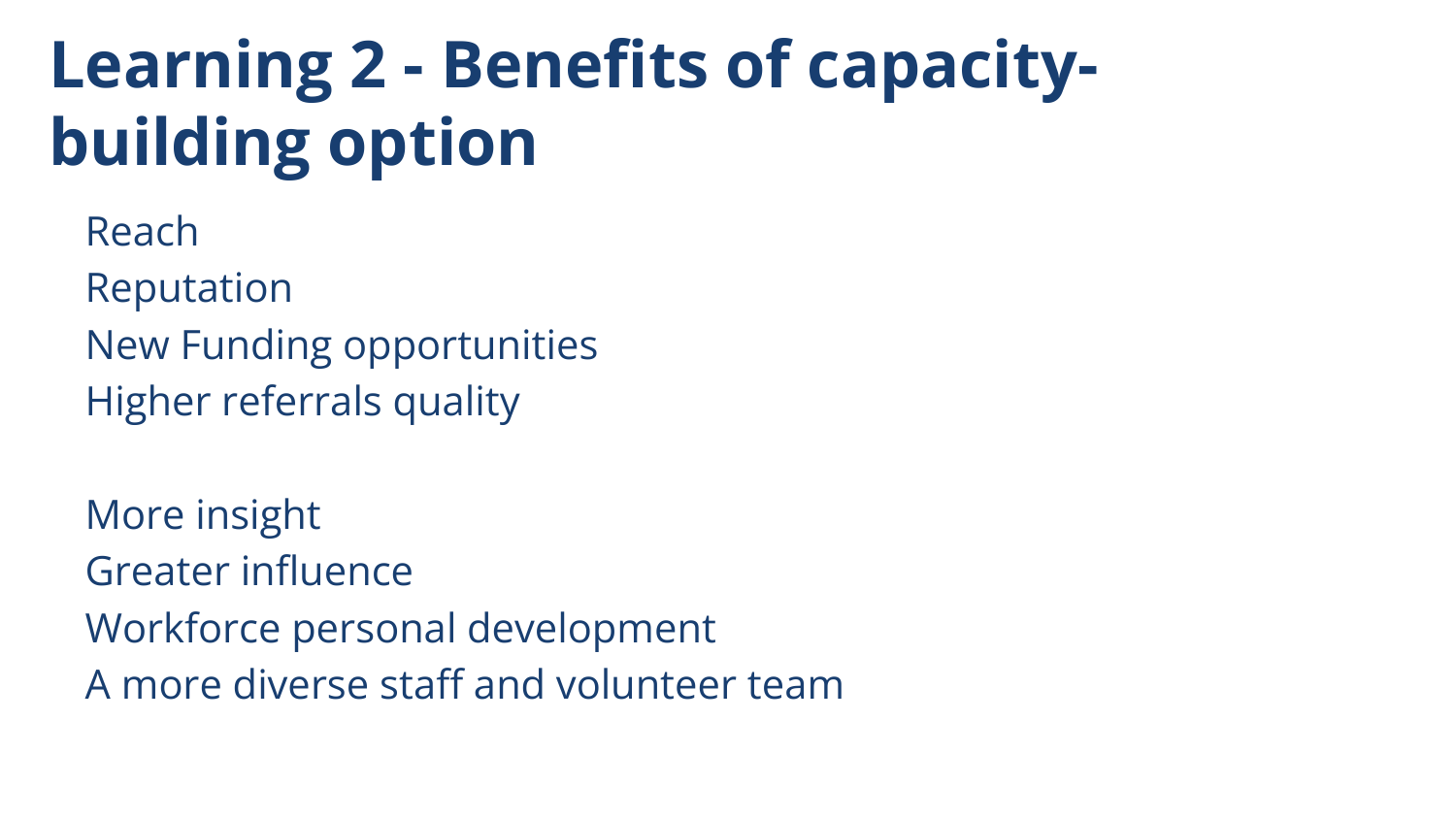

# Learning 2 - Benefits of capacity-building option
Reach​
Reputation​
New Funding​ opportunities
Higher referrals quality
​​
More insight​
Greater influence​
Workforce personal development  ​
A more diverse staff and volunteer team​